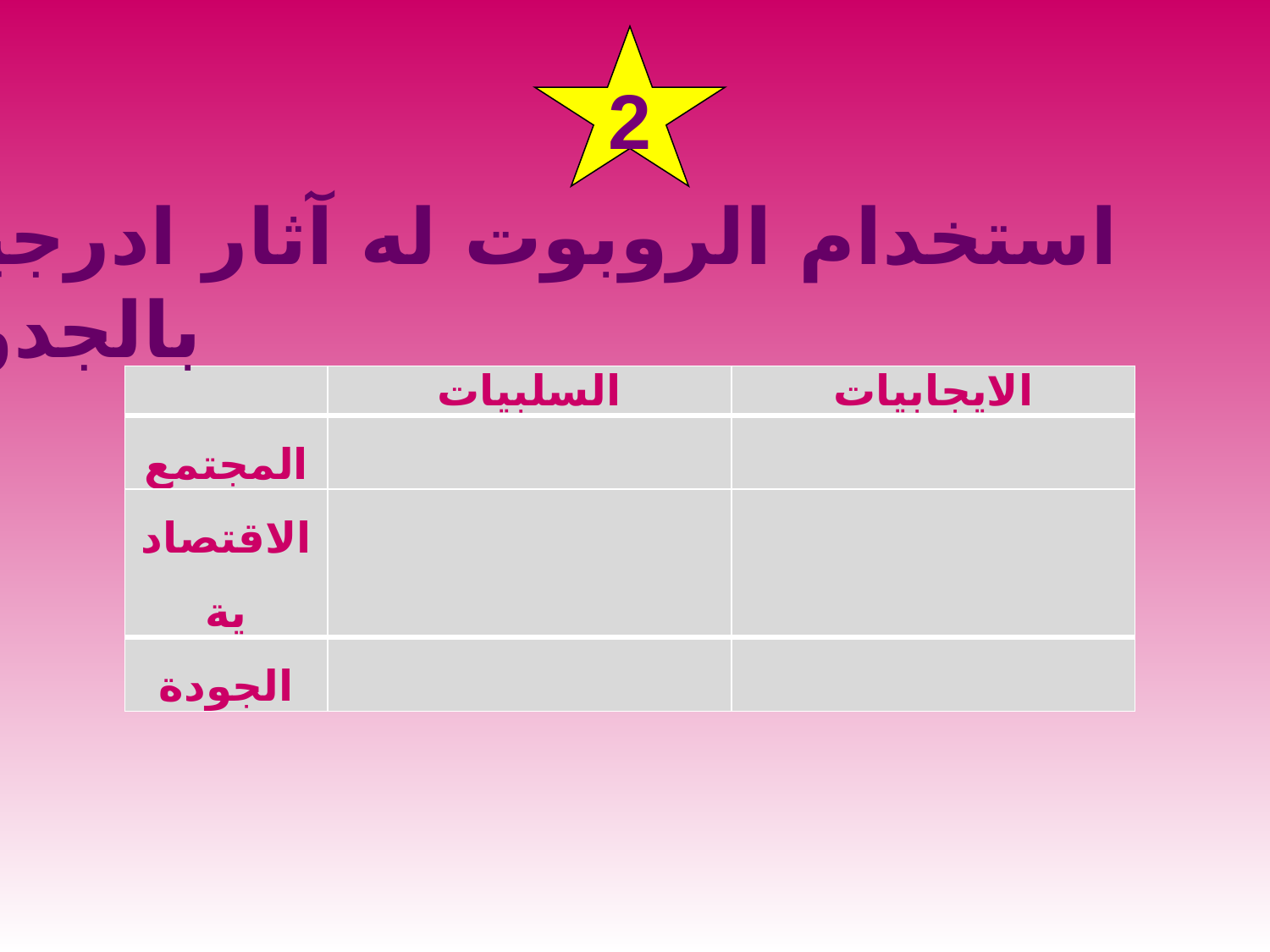

2
استخدام الروبوت له آثار ادرجيها بالجدول

|  | السلبيات | الايجابيات |
| --- | --- | --- |
| المجتمع |  |  |
| الاقتصادية |  |  |
| الجودة |  |  |